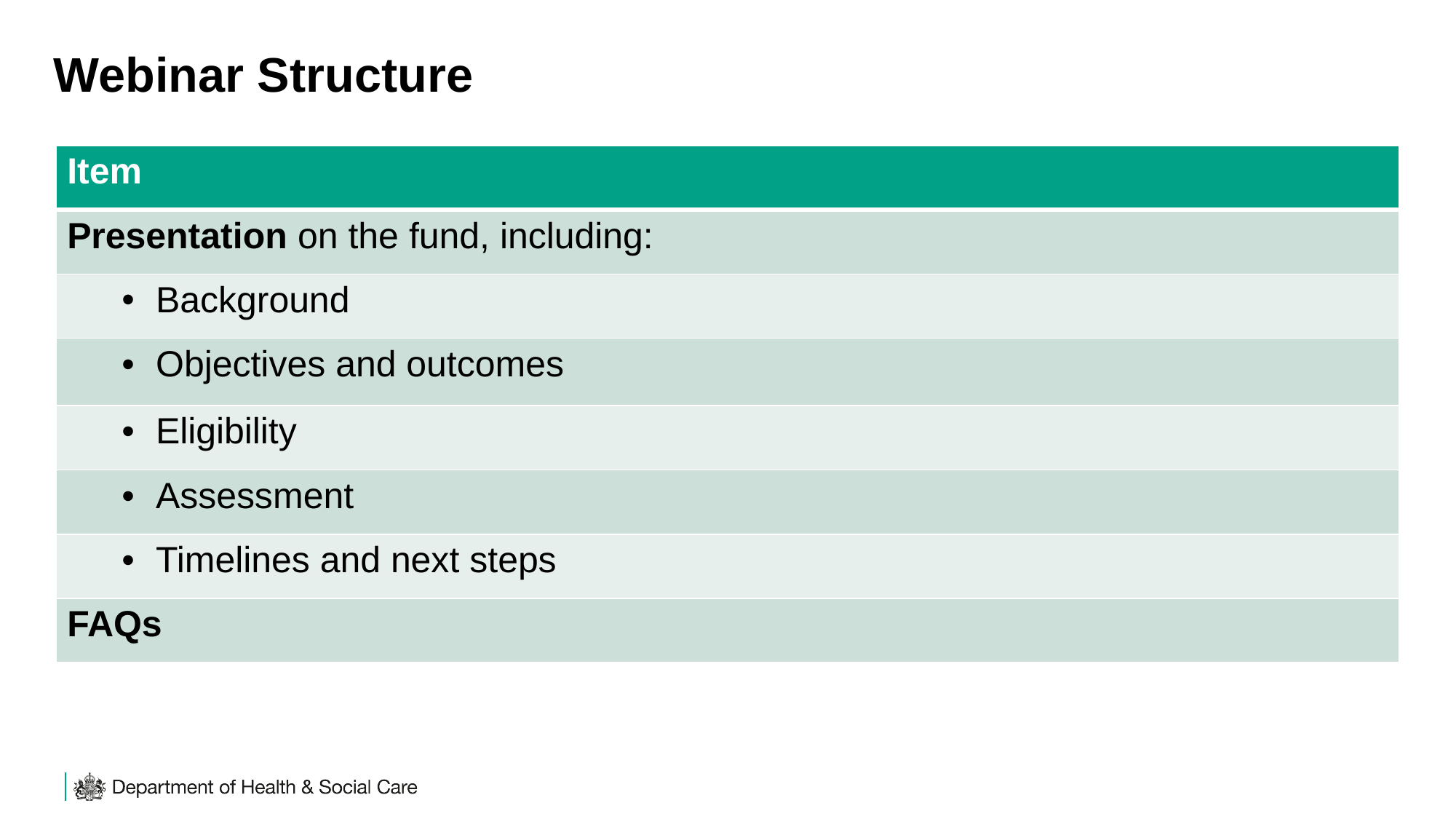

# Webinar Structure
| Item |
| --- |
| Presentation on the fund, including: |
| Background |
| Objectives and outcomes |
| Eligibility |
| Assessment |
| Timelines and next steps |
| FAQs |